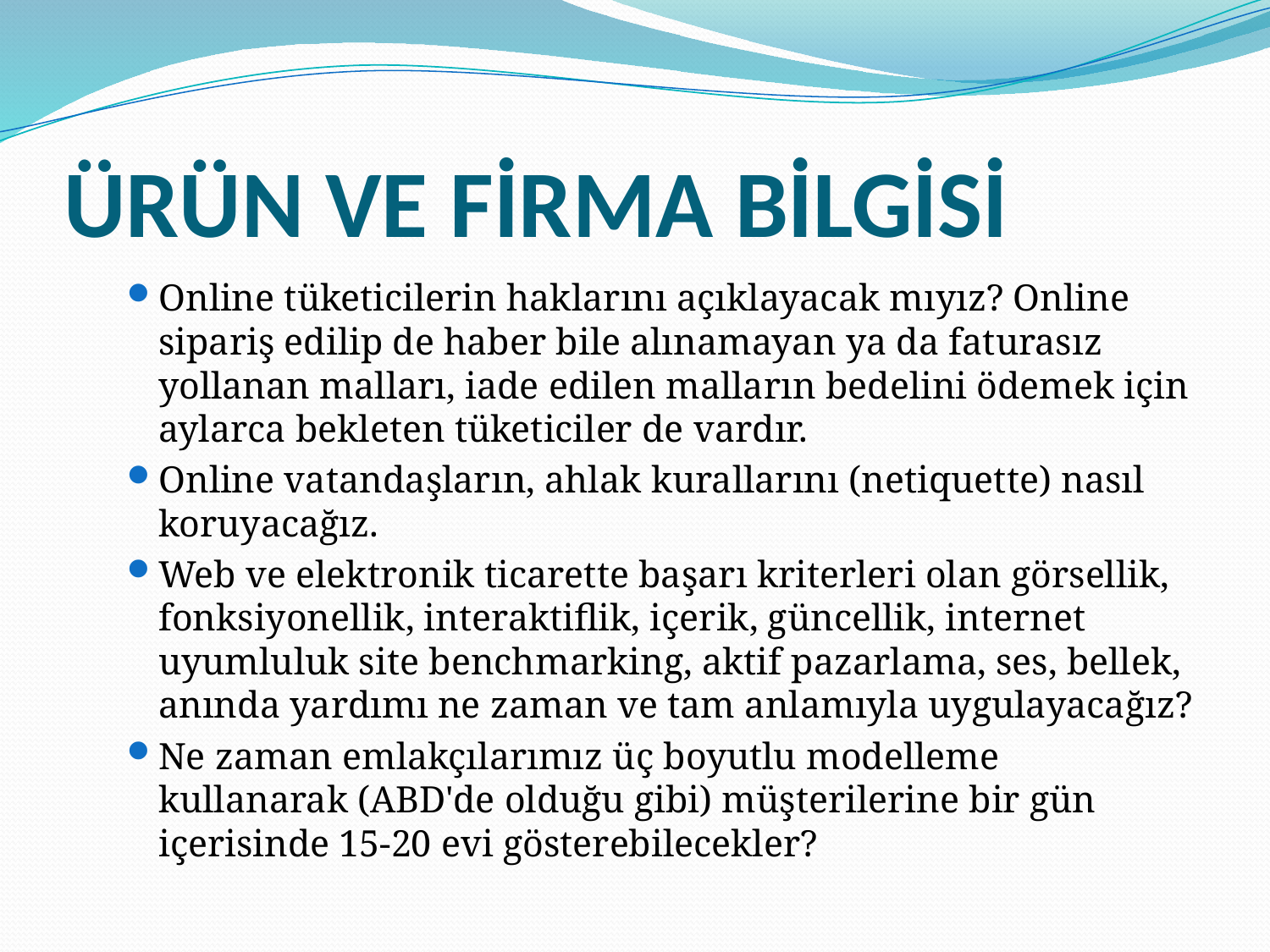

# ÜRÜN VE FİRMA BİLGİSİ
Online tüketicilerin haklarını açıklayacak mıyız? Online sipariş edilip de haber bile alınamayan ya da faturasız yollanan malları, iade edilen malların bedelini ödemek için aylarca bekleten tüketiciler de vardır.
Online vatandaşların, ahlak kurallarını (netiquette) nasıl koruyacağız.
Web ve elektronik ticarette başarı kriterleri olan görsellik, fonksiyonellik, interaktiflik, içerik, güncellik, internet uyumluluk site benchmarking, aktif pazarlama, ses, bellek, anında yardımı ne zaman ve tam anlamıyla uygulayacağız?
Ne zaman emlakçılarımız üç boyutlu modelleme kullanarak (ABD'de olduğu gibi) müşterilerine bir gün içerisinde 15-20 evi gösterebilecekler?